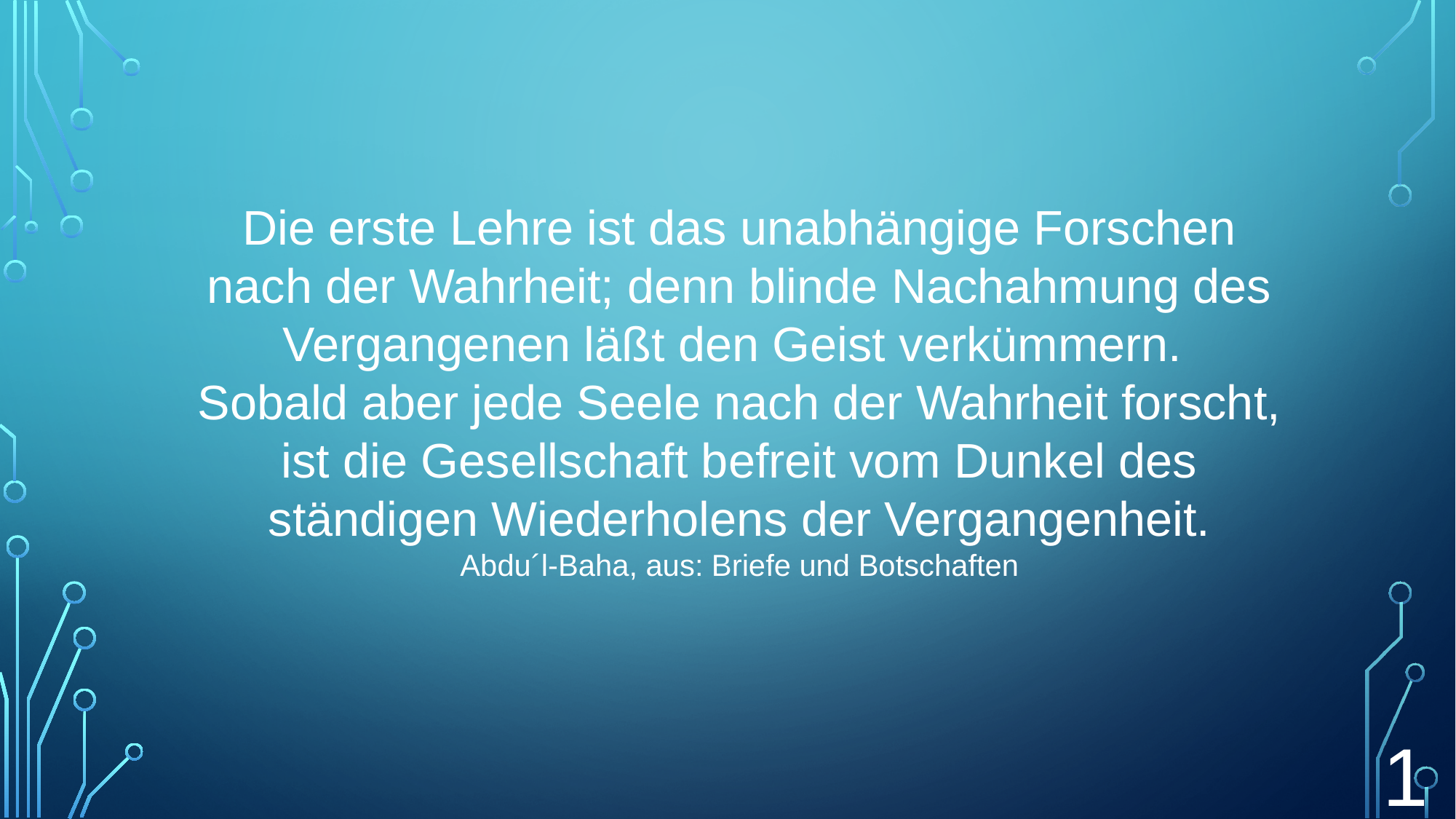

Die erste Lehre ist das unabhängige Forschen nach der Wahrheit; denn blinde Nachahmung des Vergangenen läßt den Geist verkümmern.
Sobald aber jede Seele nach der Wahrheit forscht,
ist die Gesellschaft befreit vom Dunkel des ständigen Wiederholens der Vergangenheit.
Abdu´l-Baha, aus: Briefe und Botschaften
1